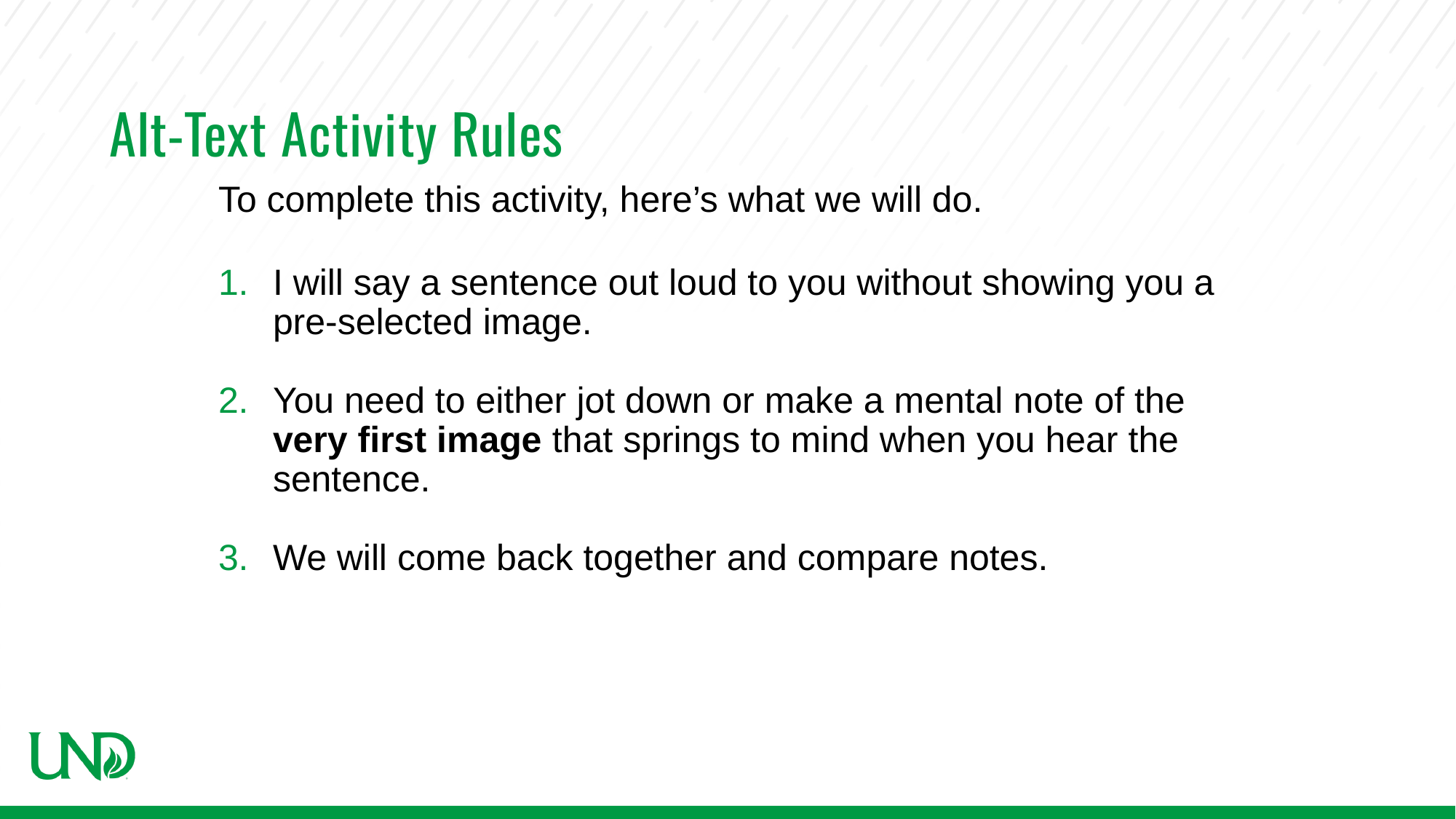

# Alt-Text Activity Rules
To complete this activity, here’s what we will do.
I will say a sentence out loud to you without showing you a pre-selected image.

You need to either jot down or make a mental note of the very first image that springs to mind when you hear the sentence.

We will come back together and compare notes.